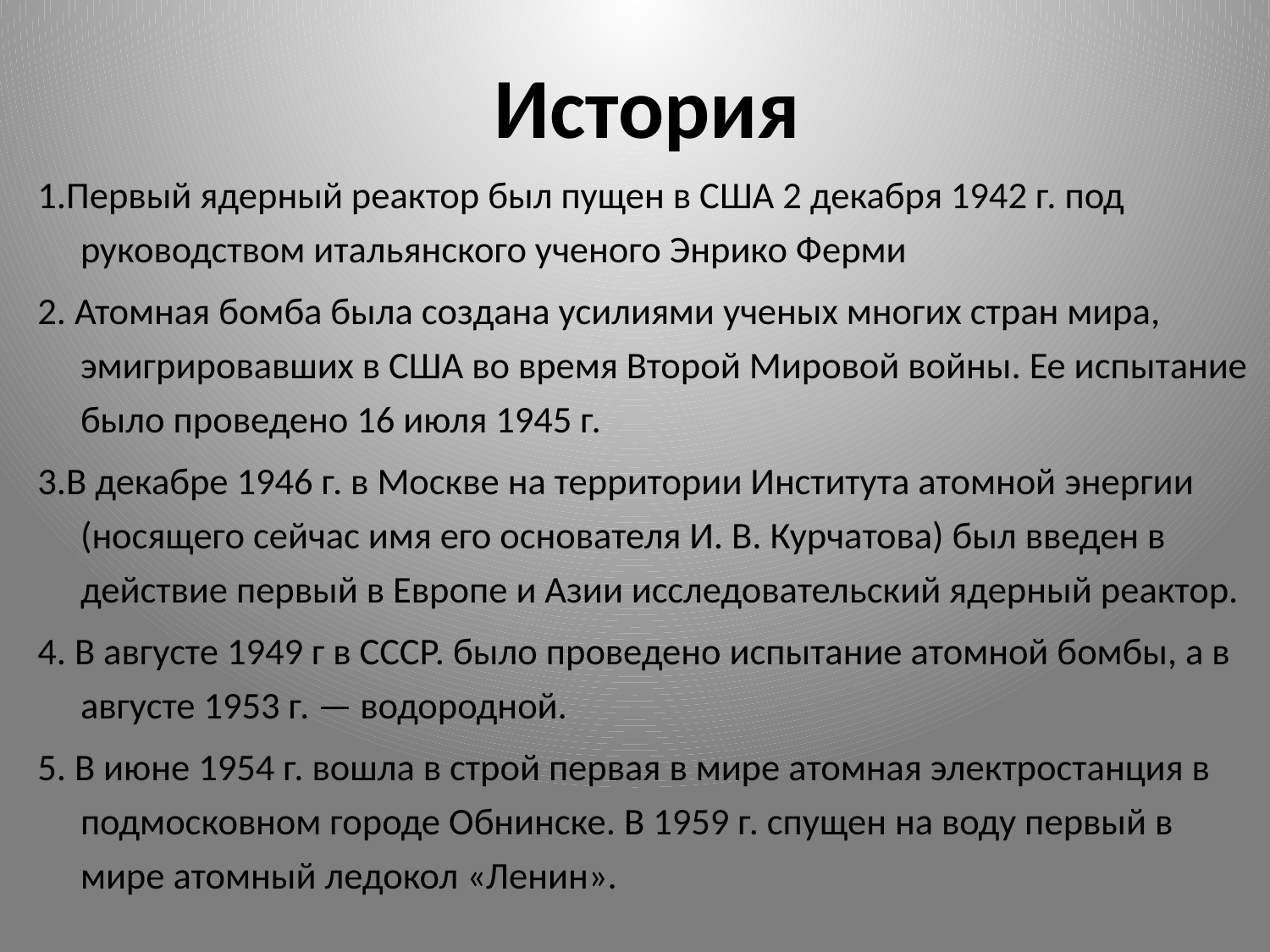

История
1.Первый ядерный реактор был пущен в США 2 декабря 1942 г. под руководством итальянского ученого Энрико Ферми
2. Атомная бомба была создана усилиями ученых многих стран мира, эмигрировавших в США во время Второй Мировой войны. Ее испытание было проведено 16 июля 1945 г.
3.В декабре 1946 г. в Москве на территории Института атомной энергии (носящего сейчас имя его основателя И. В. Курчатова) был введен в действие первый в Европе и Азии исследовательский ядерный реактор.
4. В августе 1949 г в СССР. было проведено испытание атомной бомбы, а в августе 1953 г. — водородной.
5. В июне 1954 г. вошла в строй первая в мире атомная электростанция в подмосковном городе Обнинске. В 1959 г. спущен на воду первый в мире атомный ледокол «Ленин».